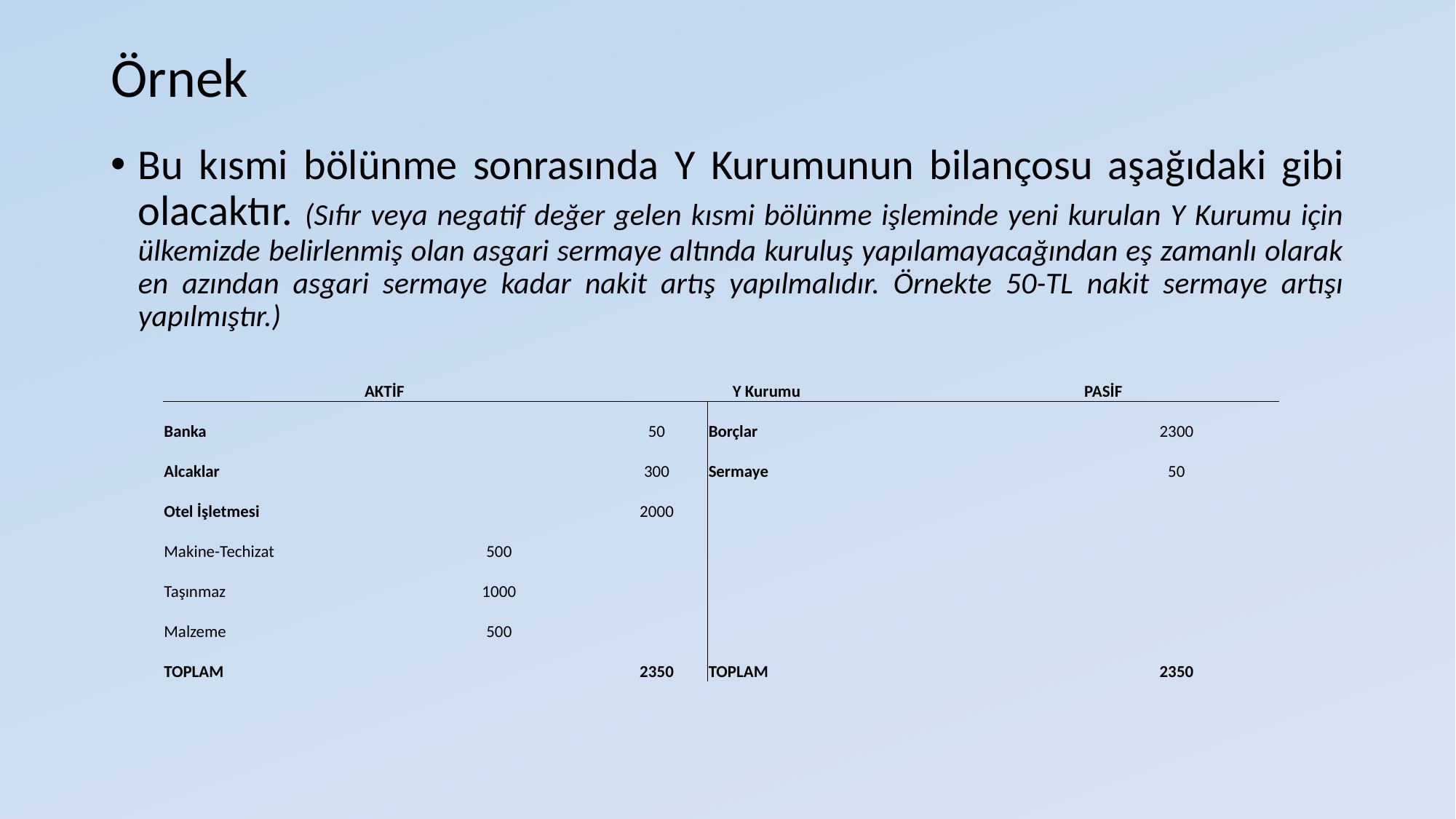

# Örnek
Bu kısmi bölünme sonrasında Y Kurumunun bilançosu aşağıdaki gibi olacaktır. (Sıfır veya negatif değer gelen kısmi bölünme işleminde yeni kurulan Y Kurumu için ülkemizde belirlenmiş olan asgari sermaye altında kuruluş yapılamayacağından eş zamanlı olarak en azından asgari sermaye kadar nakit artış yapılmalıdır. Örnekte 50-TL nakit sermaye artışı yapılmıştır.)

| AKTİF |  | Y Kurumu |  | PASİF |  |
| --- | --- | --- | --- | --- | --- |
| Banka |  | 50 | Borçlar |  | 2300 |
| Alcaklar |  | 300 | Sermaye |  | 50 |
| Otel İşletmesi |  | 2000 |  |  |  |
| Makine-Techizat | 500 |  |  |  |  |
| Taşınmaz | 1000 |  |  |  |  |
| Malzeme | 500 |  |  |  |  |
| TOPLAM |  | 2350 | TOPLAM |  | 2350 |